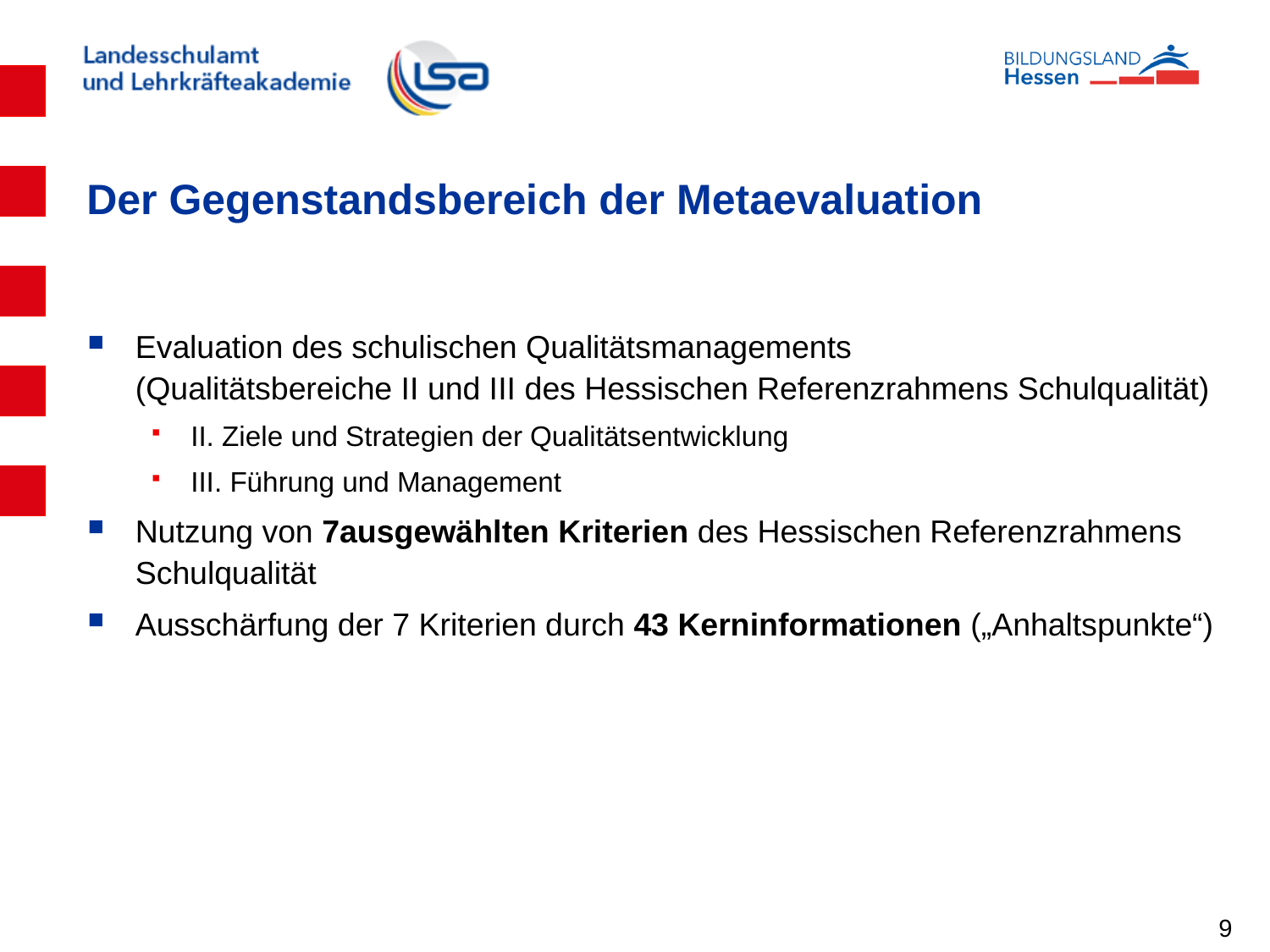

# Der Gegenstandsbereich der Metaevaluation
Evaluation des schulischen Qualitätsmanagements
(Qualitätsbereiche II und III des Hessischen Referenzrahmens Schulqualität)
II. Ziele und Strategien der Qualitätsentwicklung
III. Führung und Management
Nutzung von 7ausgewählten Kriterien des Hessischen Referenzrahmens Schulqualität
Ausschärfung der 7 Kriterien durch 43 Kerninformationen („Anhaltspunkte“)

9